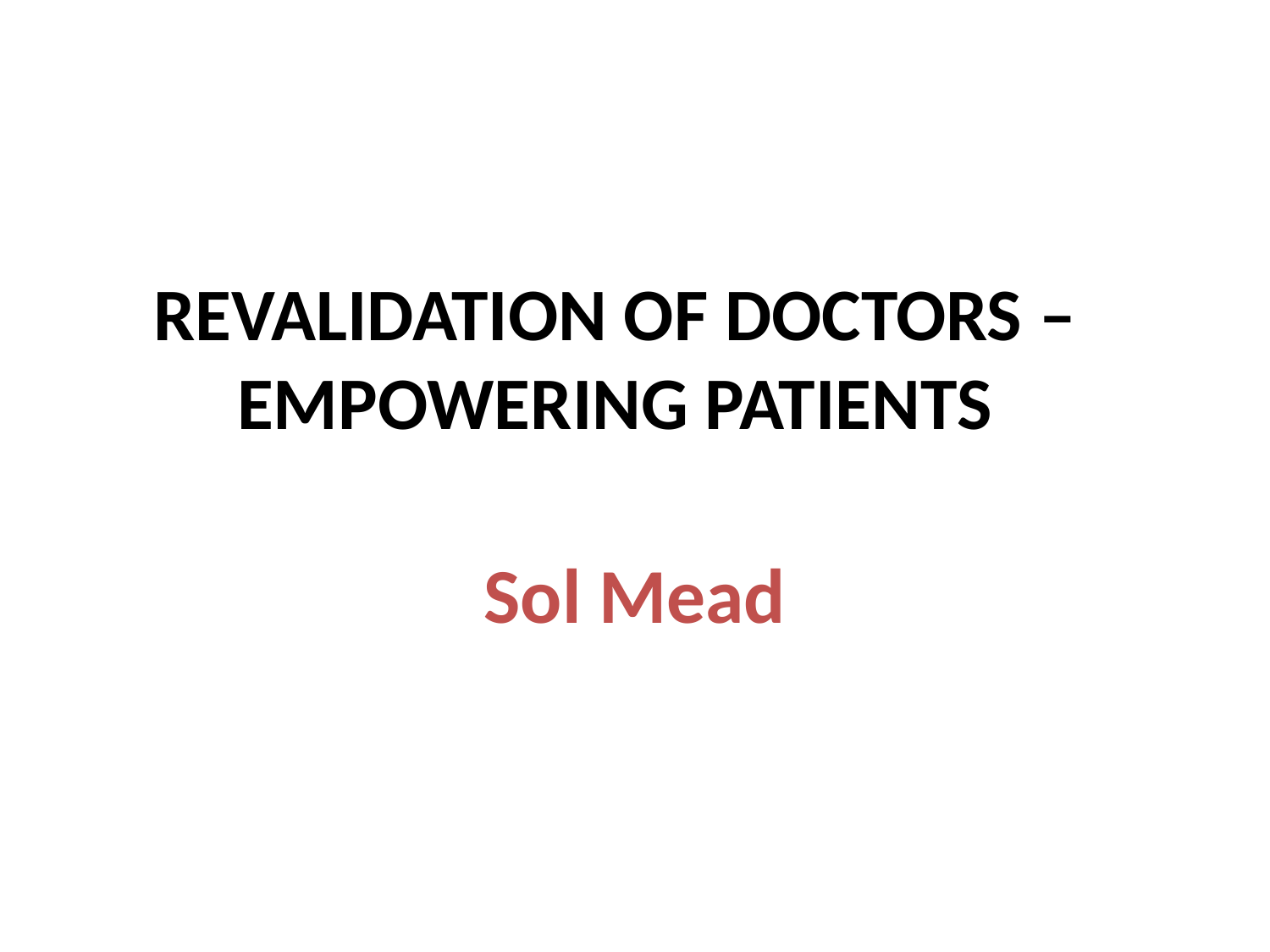

# REVALIDATION OF DOCTORS – EMPOWERING PATIENTS
Sol Mead